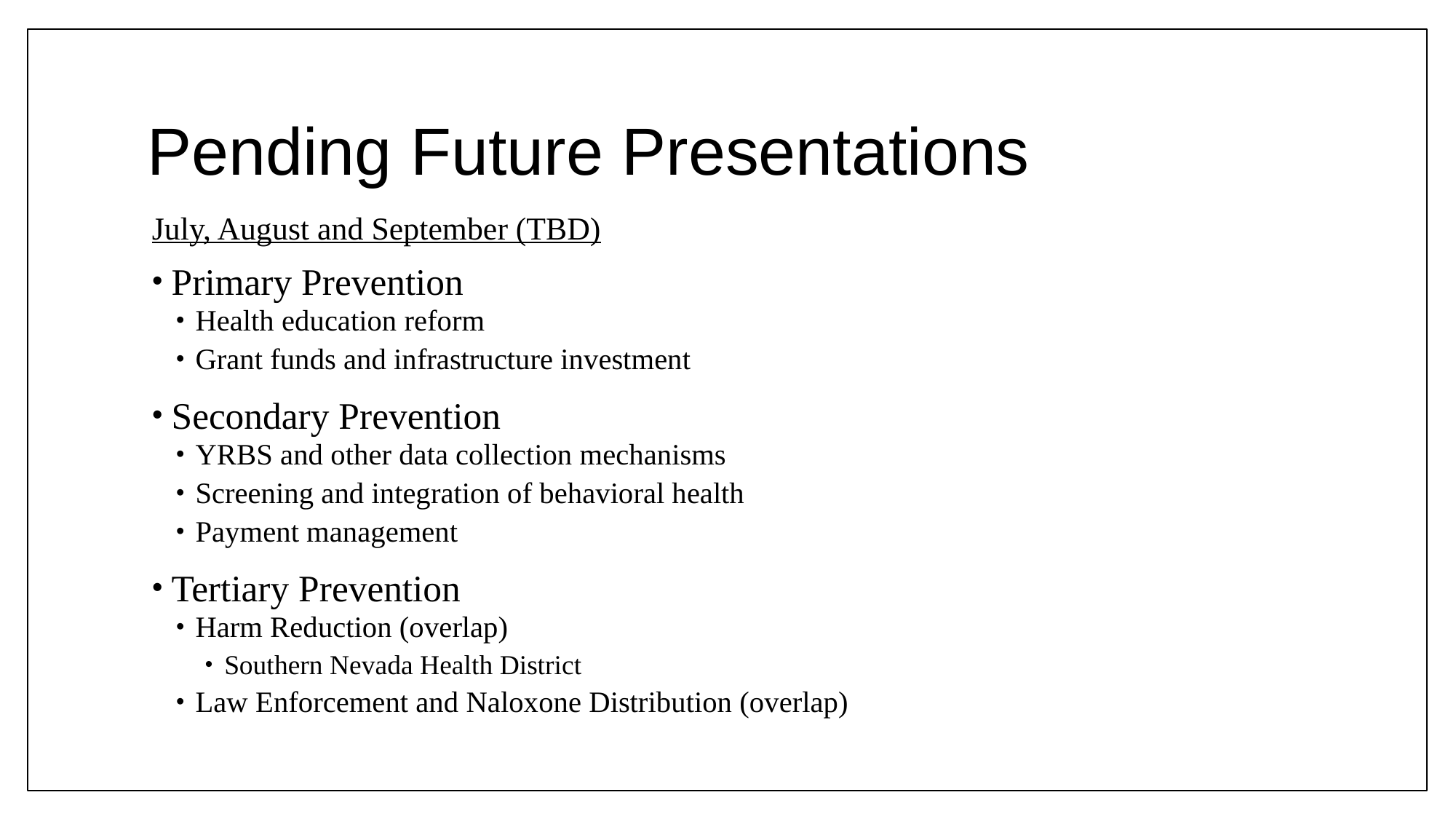

# Pending Future Presentations
July, August and September (TBD)
Primary Prevention
Health education reform
Grant funds and infrastructure investment
Secondary Prevention
YRBS and other data collection mechanisms
Screening and integration of behavioral health
Payment management
Tertiary Prevention
Harm Reduction (overlap)
Southern Nevada Health District
Law Enforcement and Naloxone Distribution (overlap)